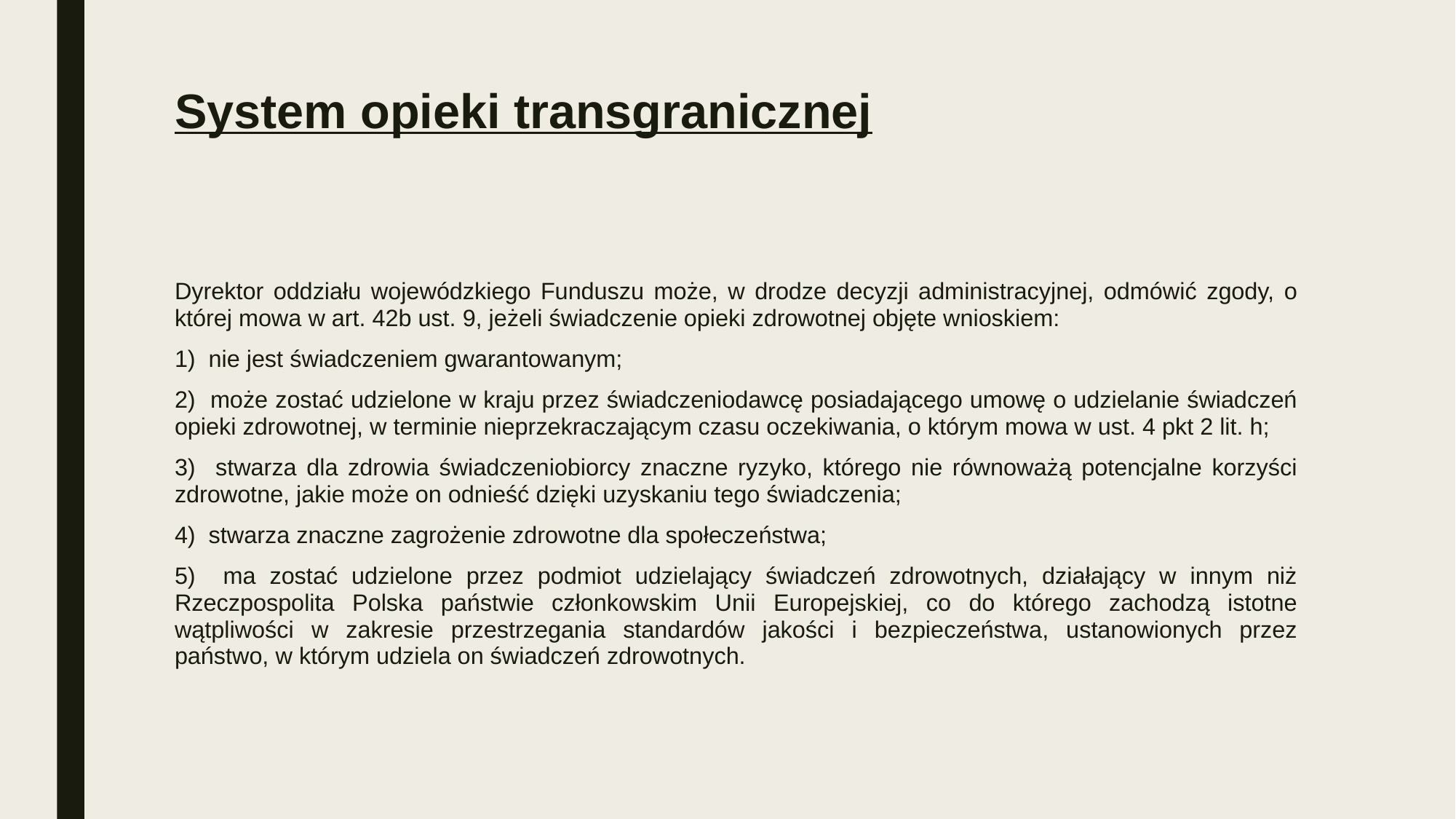

# System opieki transgranicznej
Dyrektor oddziału wojewódzkiego Funduszu może, w drodze decyzji administracyjnej, odmówić zgody, o której mowa w art. 42b ust. 9, jeżeli świadczenie opieki zdrowotnej objęte wnioskiem:
1)  nie jest świadczeniem gwarantowanym;
2)  może zostać udzielone w kraju przez świadczeniodawcę posiadającego umowę o udzielanie świadczeń opieki zdrowotnej, w terminie nieprzekraczającym czasu oczekiwania, o którym mowa w ust. 4 pkt 2 lit. h;
3)  stwarza dla zdrowia świadczeniobiorcy znaczne ryzyko, którego nie równoważą potencjalne korzyści zdrowotne, jakie może on odnieść dzięki uzyskaniu tego świadczenia;
4)  stwarza znaczne zagrożenie zdrowotne dla społeczeństwa;
5)  ma zostać udzielone przez podmiot udzielający świadczeń zdrowotnych, działający w innym niż Rzeczpospolita Polska państwie członkowskim Unii Europejskiej, co do którego zachodzą istotne wątpliwości w zakresie przestrzegania standardów jakości i bezpieczeństwa, ustanowionych przez państwo, w którym udziela on świadczeń zdrowotnych.